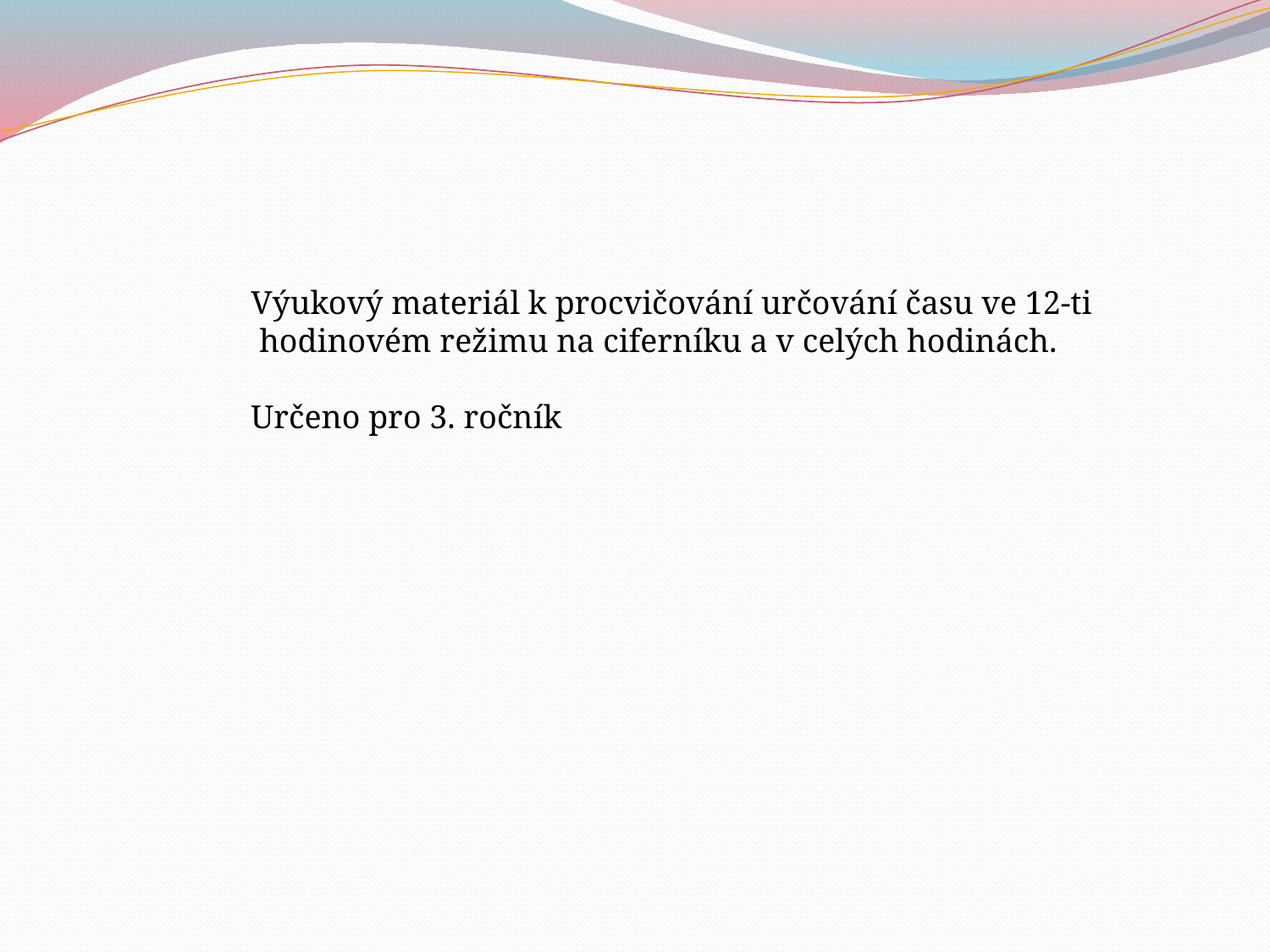

Výukový materiál k procvičování určování času ve 12-ti
 hodinovém režimu na ciferníku a v celých hodinách.

Určeno pro 3. ročník